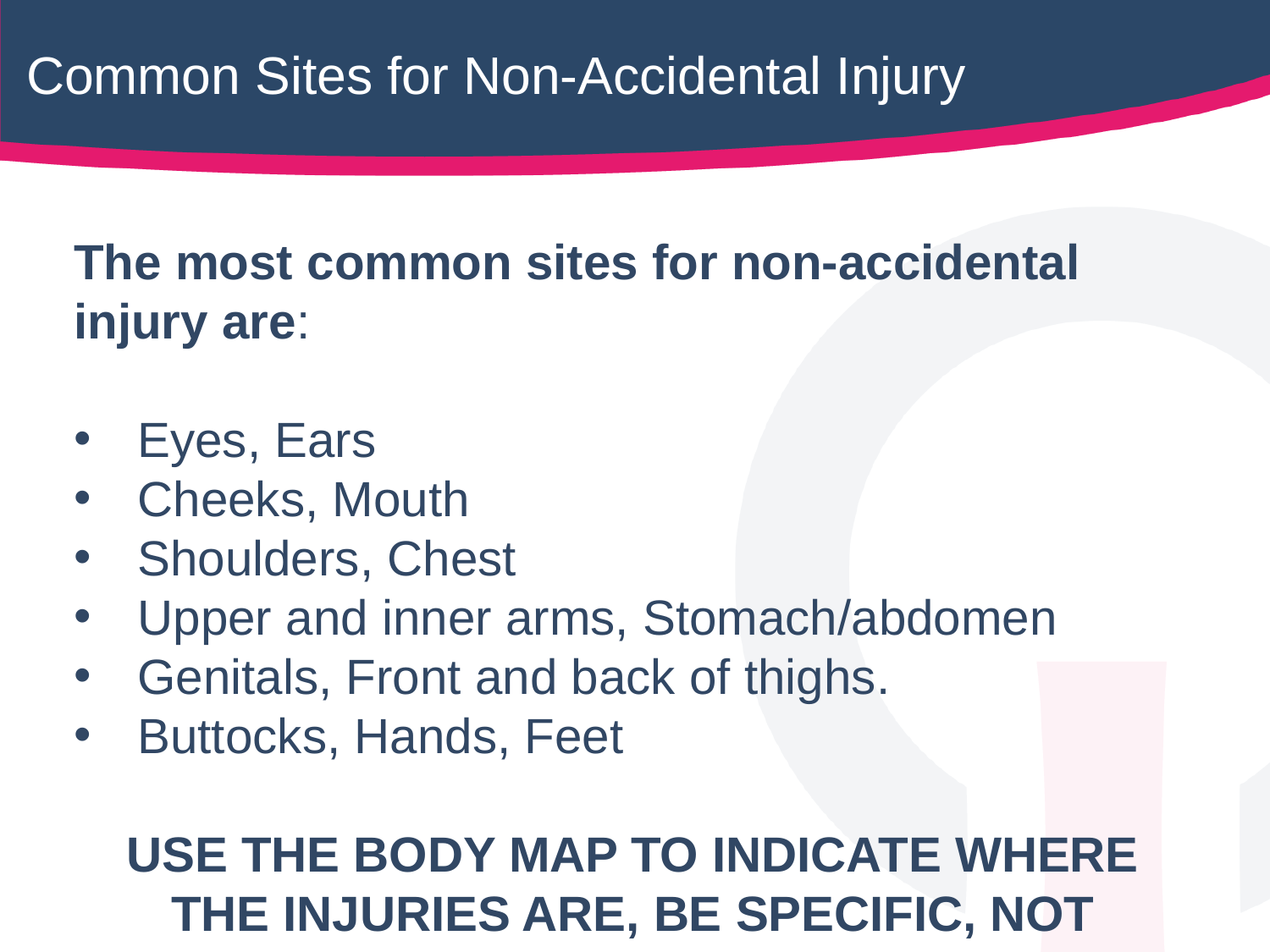

# Common Sites for Non-Accidental Injury
The most common sites for non-accidental injury are:

Eyes, Ears
Cheeks, Mouth
Shoulders, Chest
Upper and inner arms, Stomach/abdomen
Genitals, Front and back of thighs.
Buttocks, Hands, Feet

USE THE BODY MAP TO INDICATE WHERE THE INJURIES ARE, BE SPECIFIC, NOT GENERIC